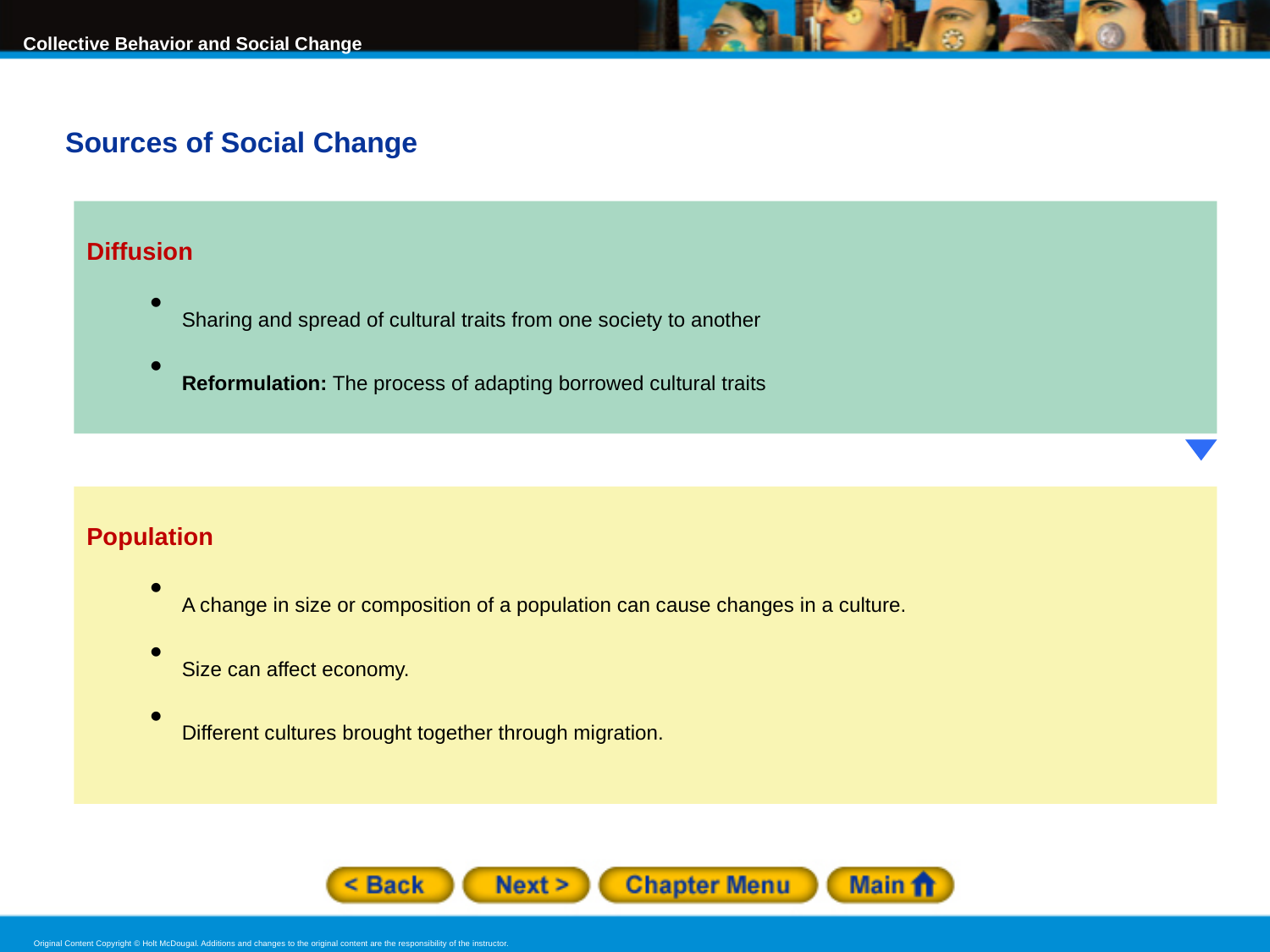

Sources of Social Change
Diffusion
Sharing and spread of cultural traits from one society to another
Reformulation: The process of adapting borrowed cultural traits

Population
A change in size or composition of a population can cause changes in a culture.
Size can affect economy.
Different cultures brought together through migration.